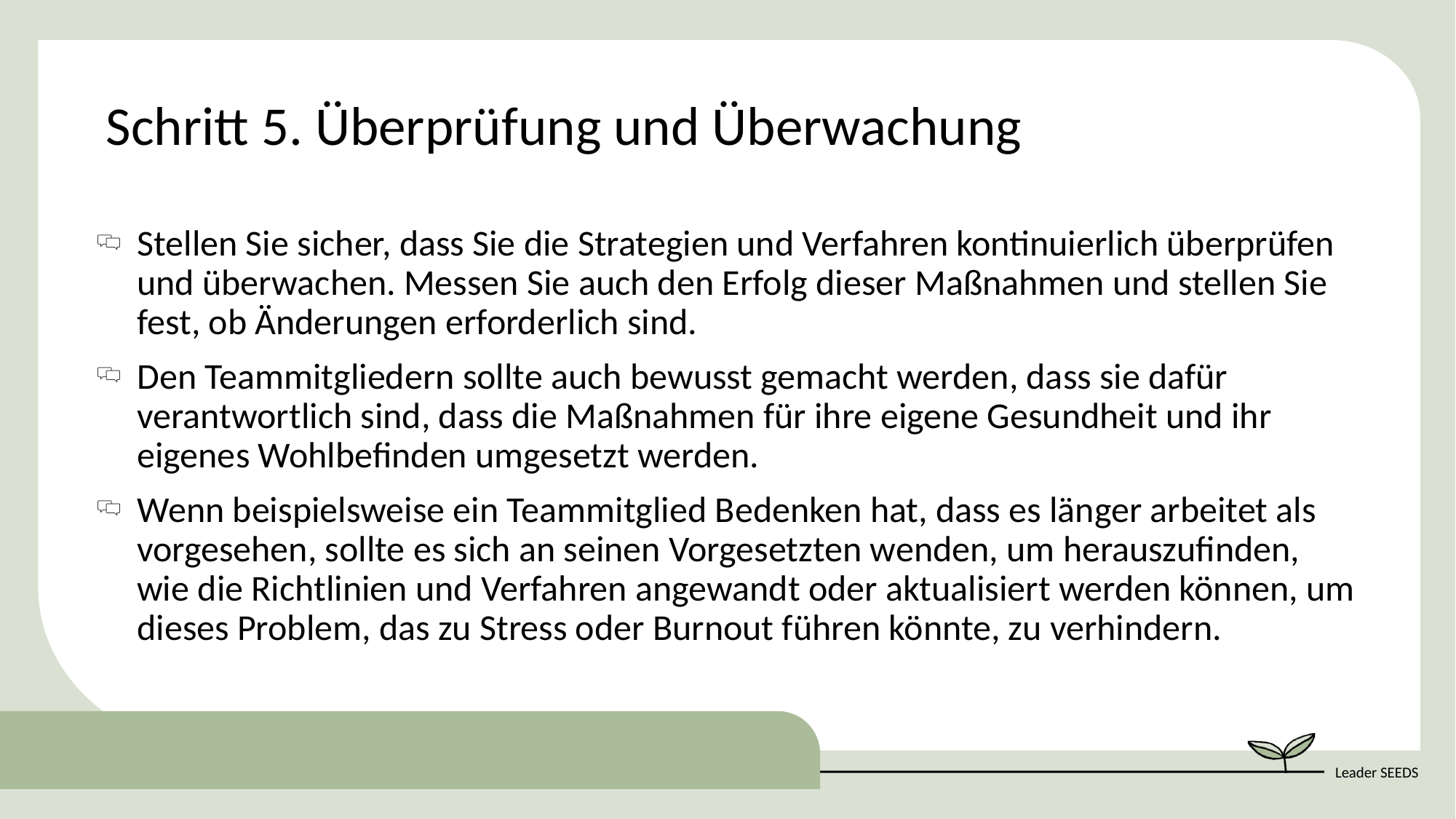

Schritt 5. Überprüfung und Überwachung

Stellen Sie sicher, dass Sie die Strategien und Verfahren kontinuierlich überprüfen und überwachen. Messen Sie auch den Erfolg dieser Maßnahmen und stellen Sie fest, ob Änderungen erforderlich sind.
Den Teammitgliedern sollte auch bewusst gemacht werden, dass sie dafür verantwortlich sind, dass die Maßnahmen für ihre eigene Gesundheit und ihr eigenes Wohlbefinden umgesetzt werden.
Wenn beispielsweise ein Teammitglied Bedenken hat, dass es länger arbeitet als vorgesehen, sollte es sich an seinen Vorgesetzten wenden, um herauszufinden, wie die Richtlinien und Verfahren angewandt oder aktualisiert werden können, um dieses Problem, das zu Stress oder Burnout führen könnte, zu verhindern.